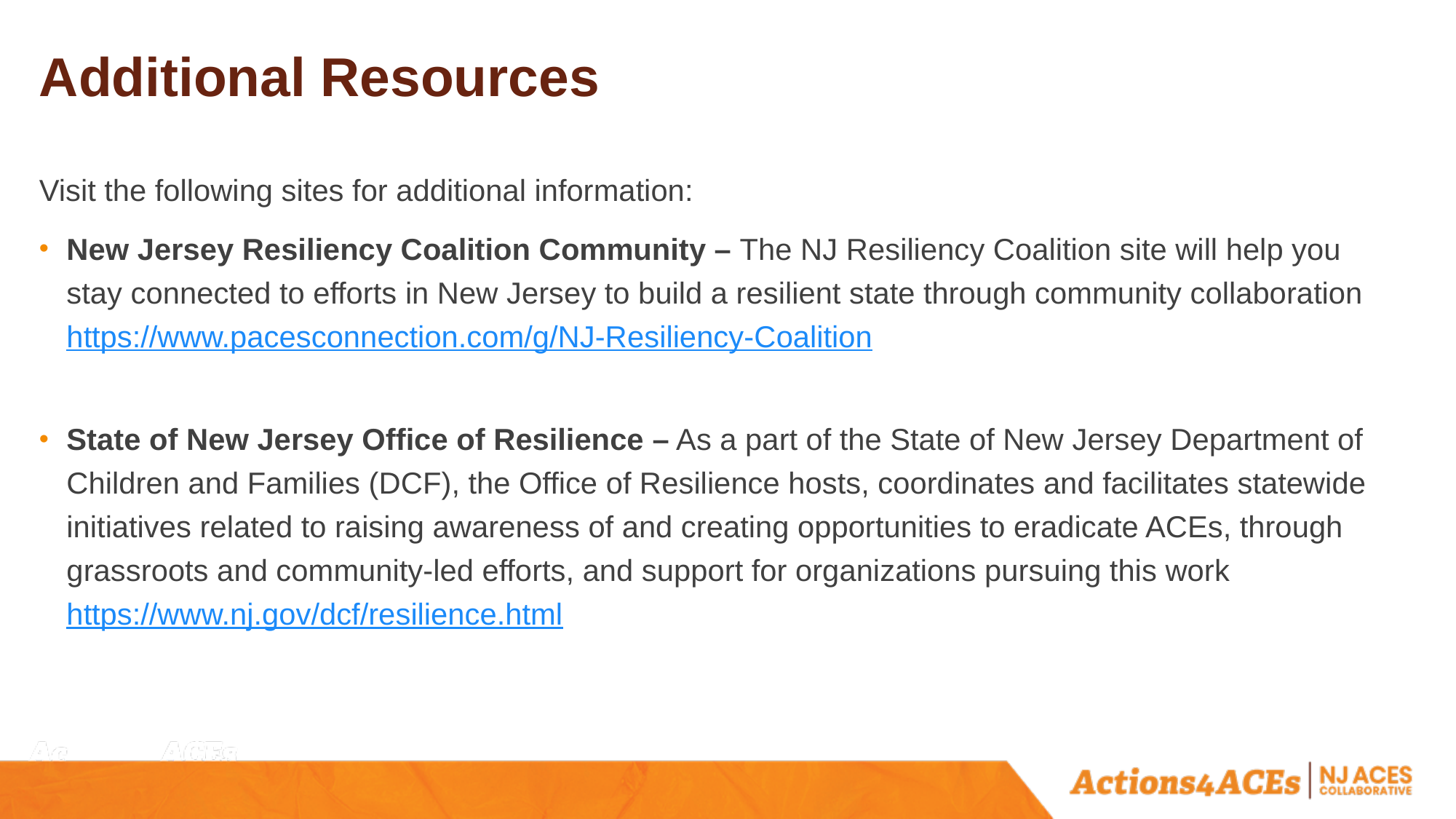

# Additional Resources
Visit the following sites for additional information:
New Jersey Resiliency Coalition Community – The NJ Resiliency Coalition site will help you stay connected to efforts in New Jersey to build a resilient state through community collaboration
https://www.pacesconnection.com/g/NJ-Resiliency-Coalition
State of New Jersey Office of Resilience – As a part of the State of New Jersey Department of Children and Families (DCF), the Office of Resilience hosts, coordinates and facilitates statewide initiatives related to raising awareness of and creating opportunities to eradicate ACEs, through grassroots and community-led efforts, and support for organizations pursuing this work
https://www.nj.gov/dcf/resilience.html